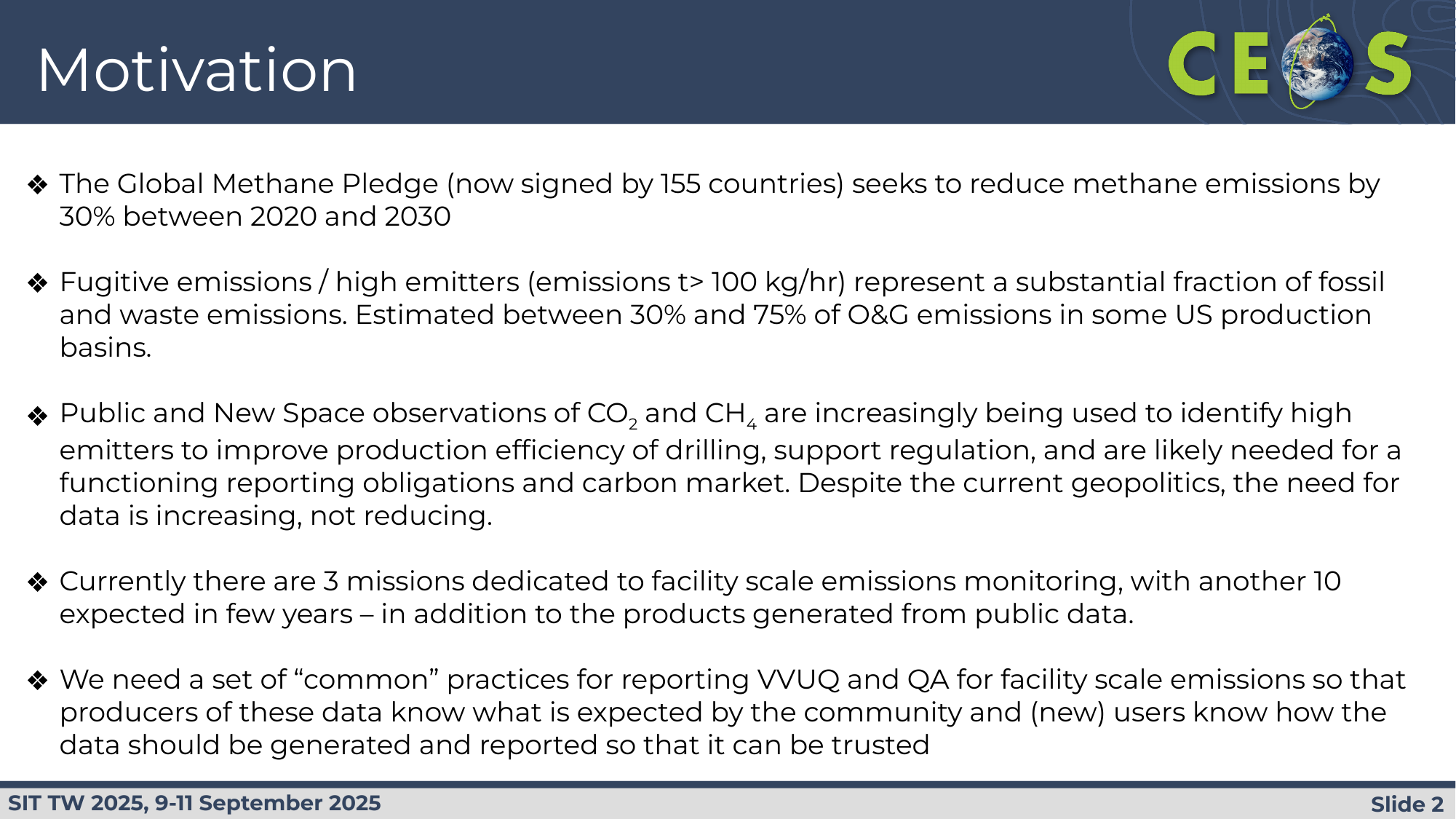

Motivation

The Global Methane Pledge (now signed by 155 countries) seeks to reduce methane emissions by 30% between 2020 and 2030

Fugitive emissions / high emitters (emissions t> 100 kg/hr) represent a substantial fraction of fossil and waste emissions. Estimated between 30% and 75% of O&G emissions in some US production basins.

Public and New Space observations of CO2 and CH4 are increasingly being used to identify high emitters to improve production efficiency of drilling, support regulation, and are likely needed for a functioning reporting obligations and carbon market. Despite the current geopolitics, the need for data is increasing, not reducing.

Currently there are 3 missions dedicated to facility scale emissions monitoring, with another 10 expected in few years – in addition to the products generated from public data.

We need a set of “common” practices for reporting VVUQ and QA for facility scale emissions so that producers of these data know what is expected by the community and (new) users know how the data should be generated and reported so that it can be trusted